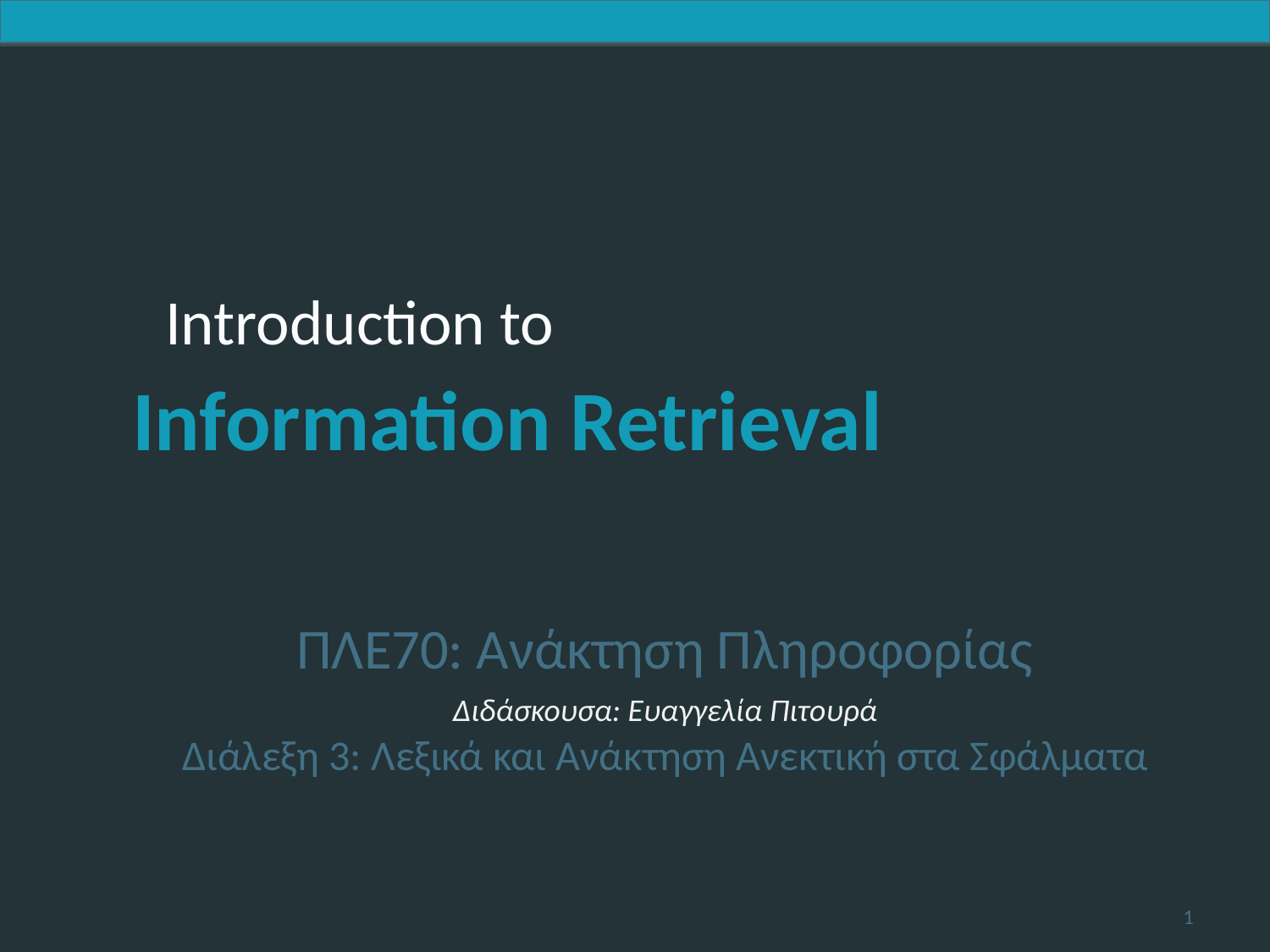

ΠΛΕ70: Ανάκτηση Πληροφορίας
Διδάσκουσα: Ευαγγελία Πιτουρά
Διάλεξη 3: Λεξικά και Ανάκτηση Ανεκτική στα Σφάλματα
1